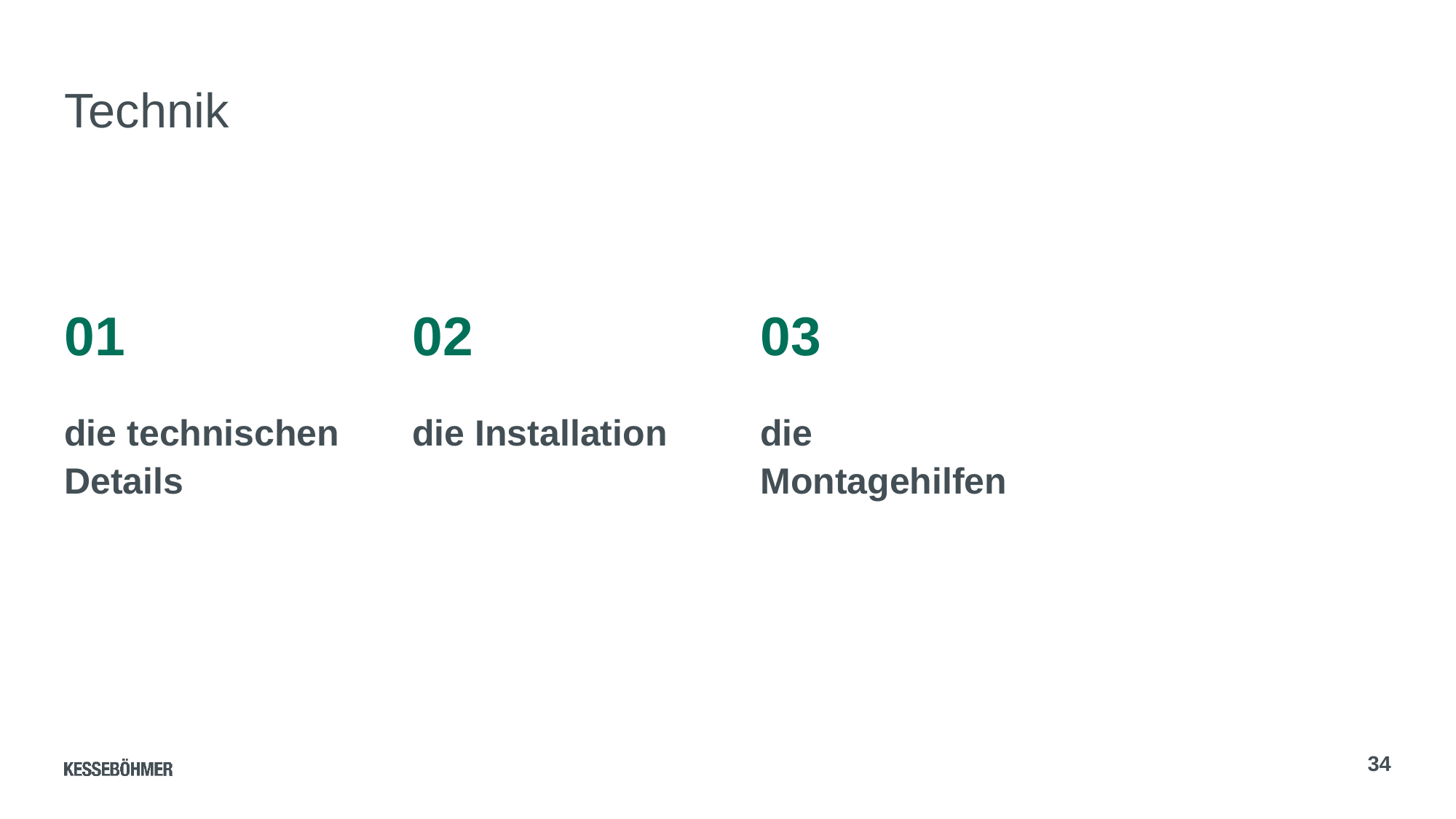

# Technik
01
02
03

die technischen Details
die Installation
die Montagehilfen

34